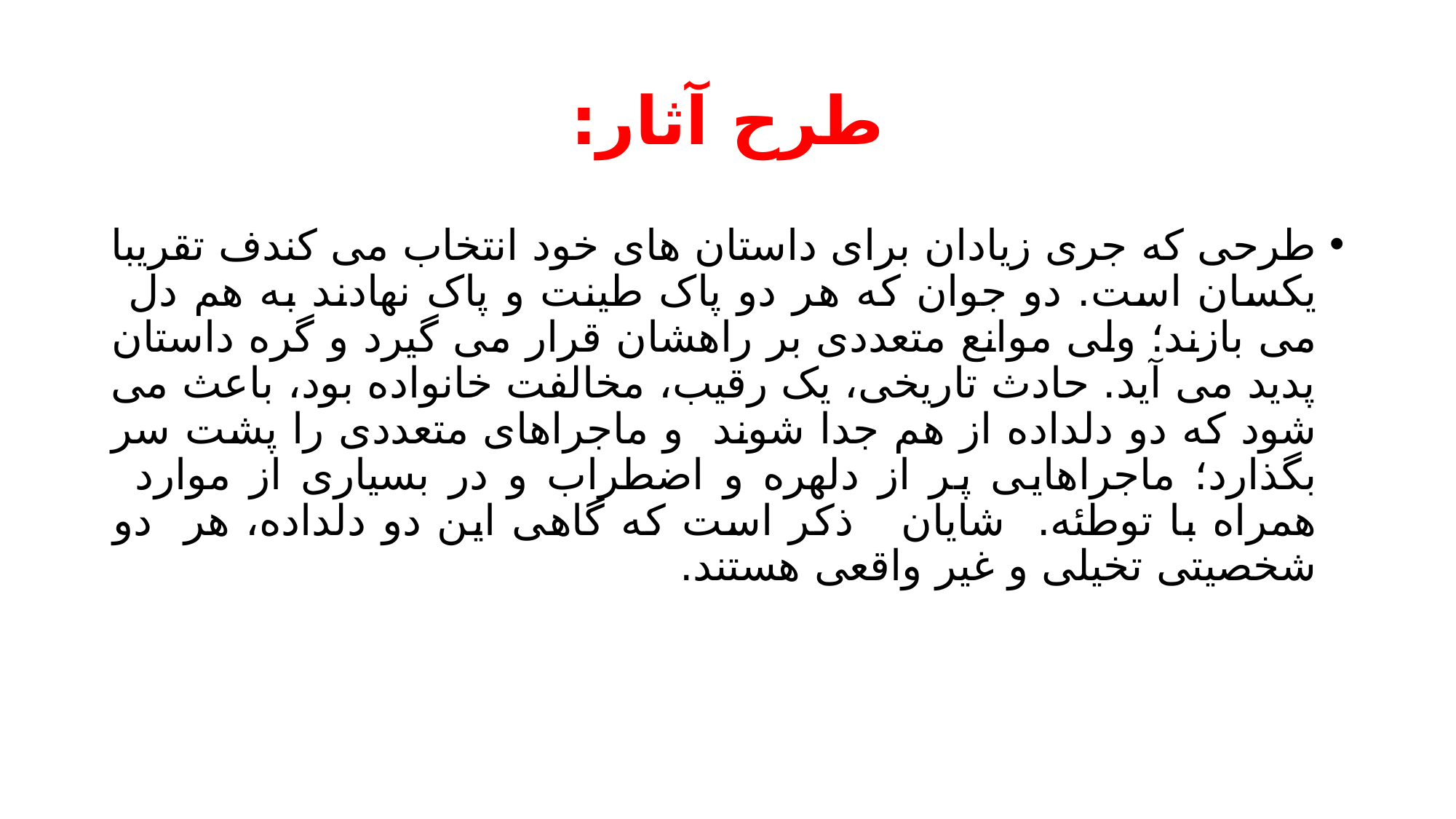

# طرح آثار:
طرحی که جری زیادان برای داستان های خود انتخاب می کندف تقریبا یکسان است. دو جوان که هر دو پاک طینت و پاک نهادند به هم دل  می بازند؛ ولی موانع متعددی بر راهشان قرار می گیرد و گره داستان پدید می آید. حادث تاریخی، یک رقیب، مخالفت خانواده بود، باعث می شود که دو دلداده از هم جدا شوند  و ماجراهای متعددی را پشت سر بگذارد؛ ماجراهایی پر از دلهره و اضطراب و در بسیاری از موارد  همراه با توطئه.  شایان   ذکر است که گاهی این دو دلداده، هر  دو شخصیتی تخیلی و غیر واقعی هستند.